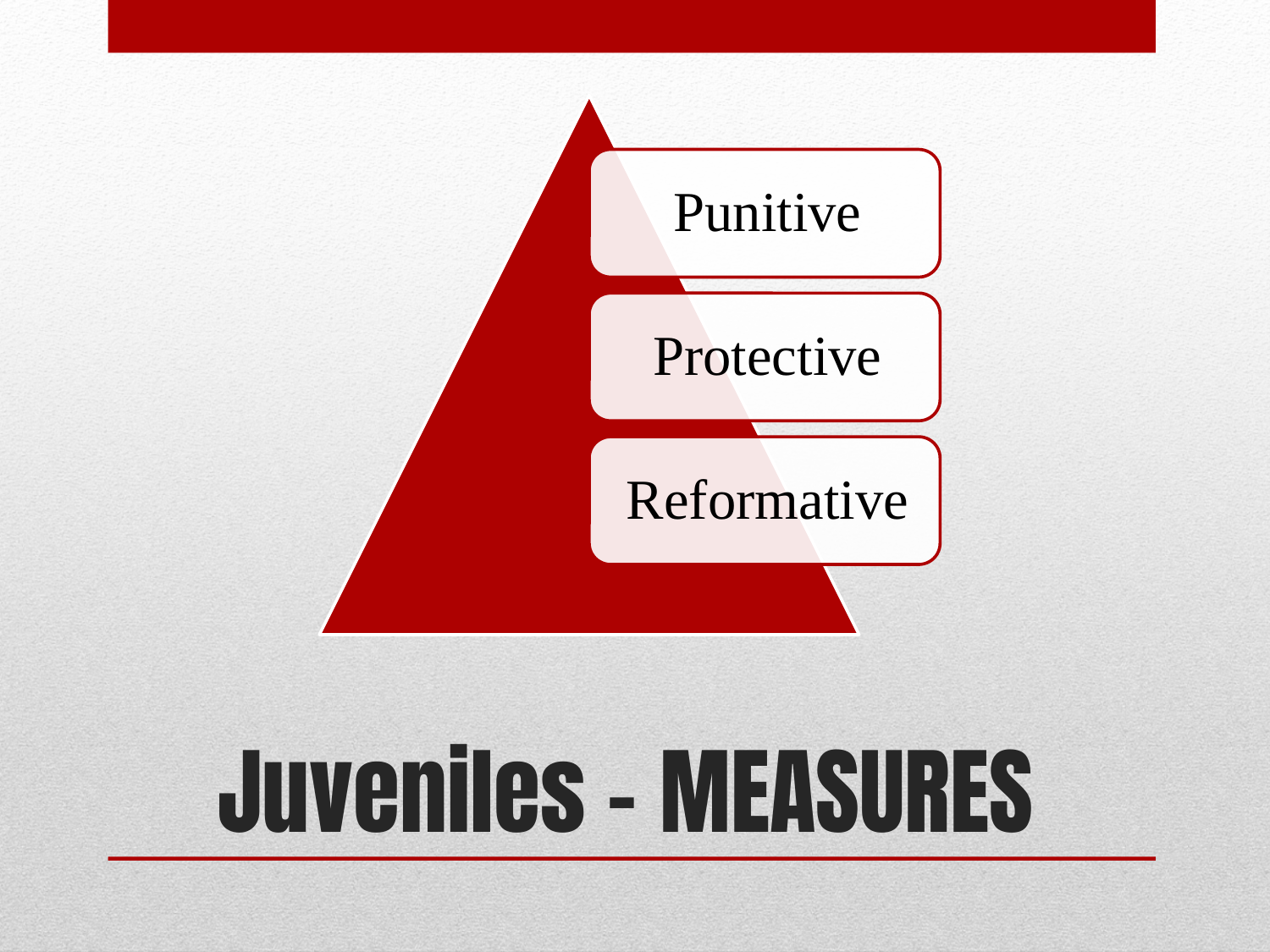

Punitive
Protective
Reformative
# Juveniles - MEASURES